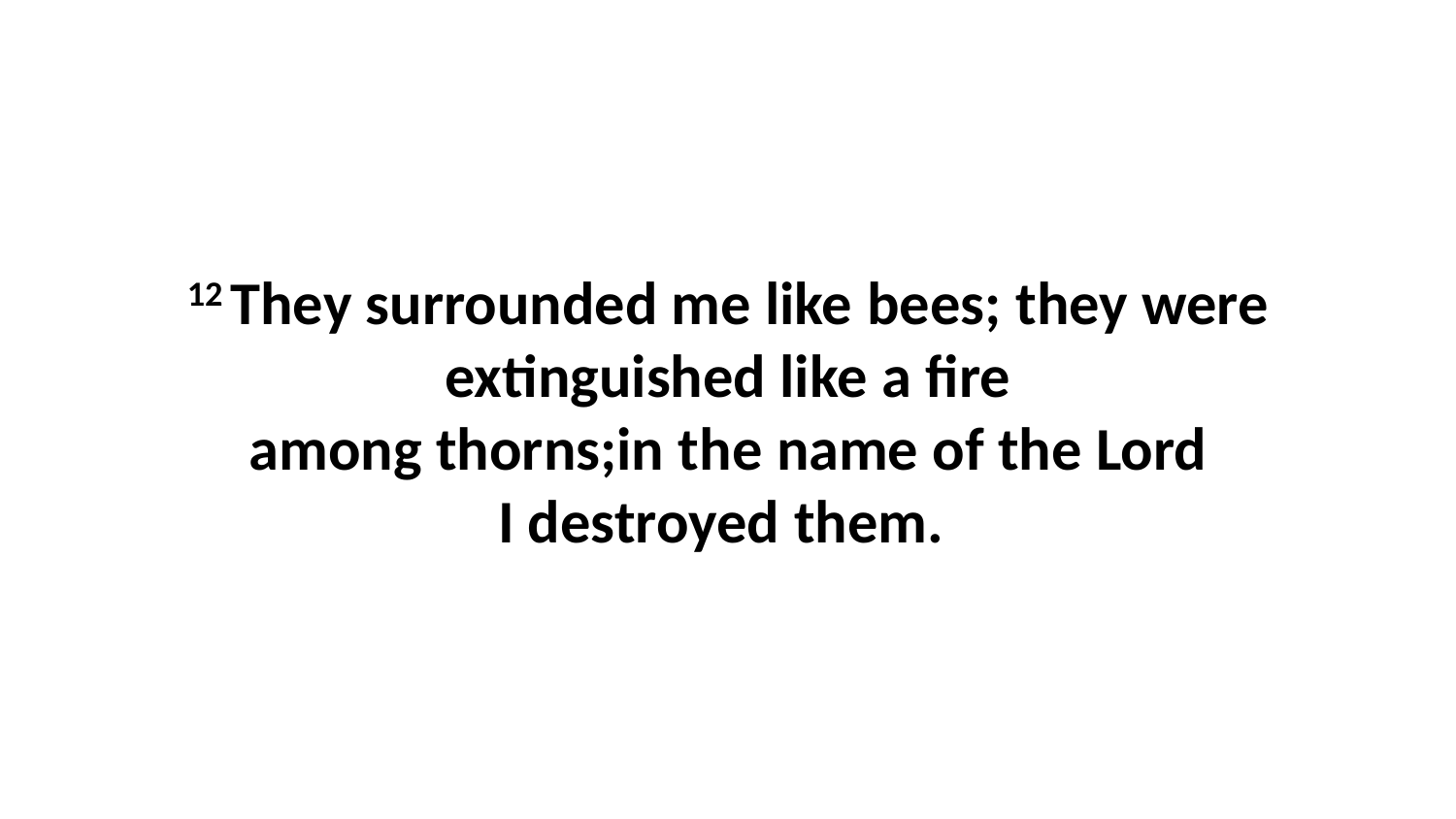

12 They surrounded me like bees; they were extinguished like a fire among thorns;in the name of the Lord I destroyed them.